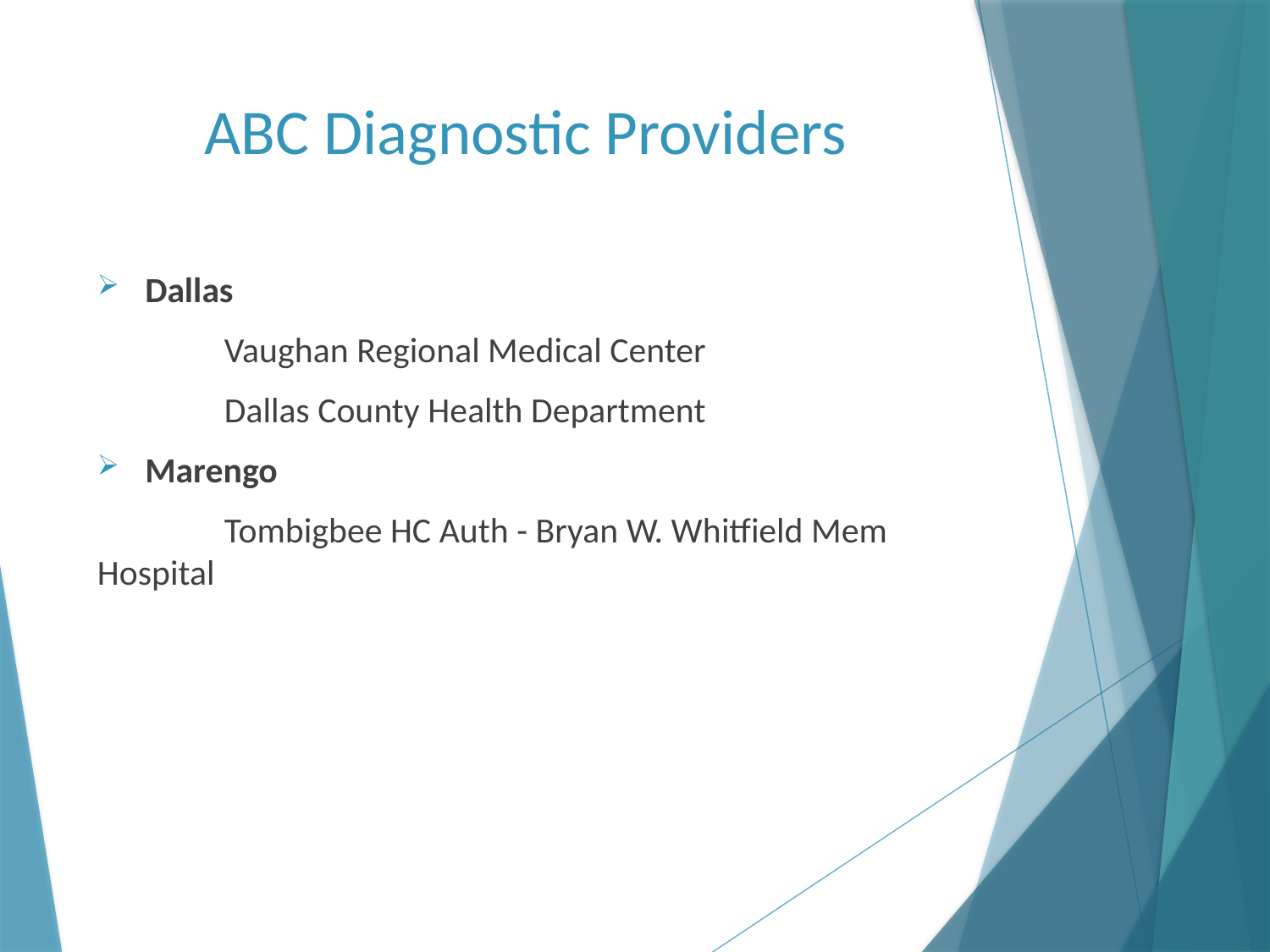

# ABC Diagnostic Providers
Dallas
	Vaughan Regional Medical Center
	Dallas County Health Department
Marengo
	Tombigbee HC Auth - Bryan W. Whitfield Mem Hospital